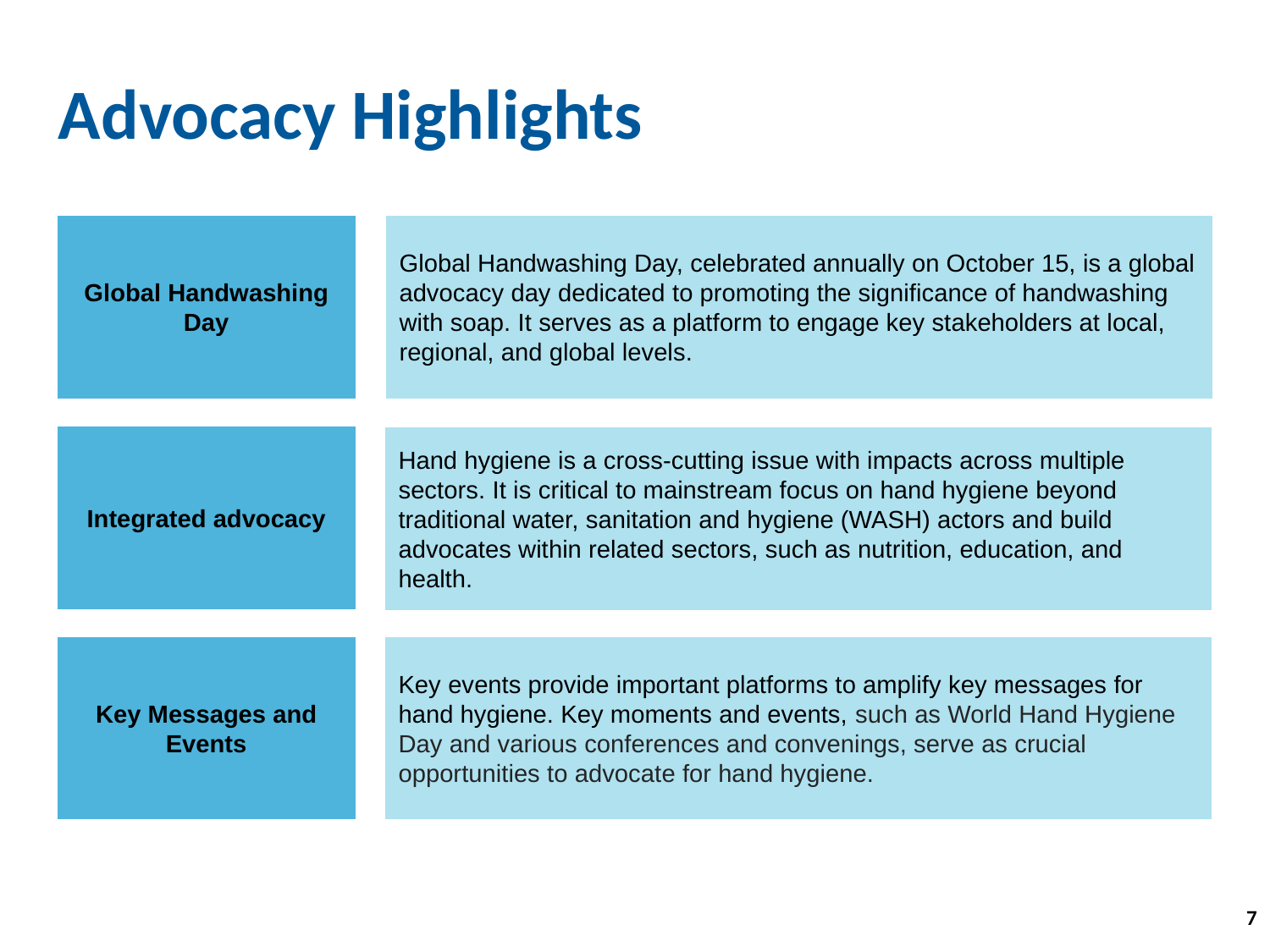

Advocacy Highlights
Global Handwashing Day

Global Handwashing Day, celebrated annually on October 15, is a global advocacy day dedicated to promoting the significance of handwashing with soap. It serves as a platform to engage key stakeholders at local, regional, and global levels.

Integrated advocacy
Hand hygiene is a cross-cutting issue with impacts across multiple sectors. It is critical to mainstream focus on hand hygiene beyond traditional water, sanitation and hygiene (WASH) actors and build advocates within related sectors, such as nutrition, education, and health.
Key events provide important platforms to amplify key messages for hand hygiene. Key moments and events, such as World Hand Hygiene Day and various conferences and convenings, serve as crucial opportunities to advocate for hand hygiene.
Key Messages and Events
7